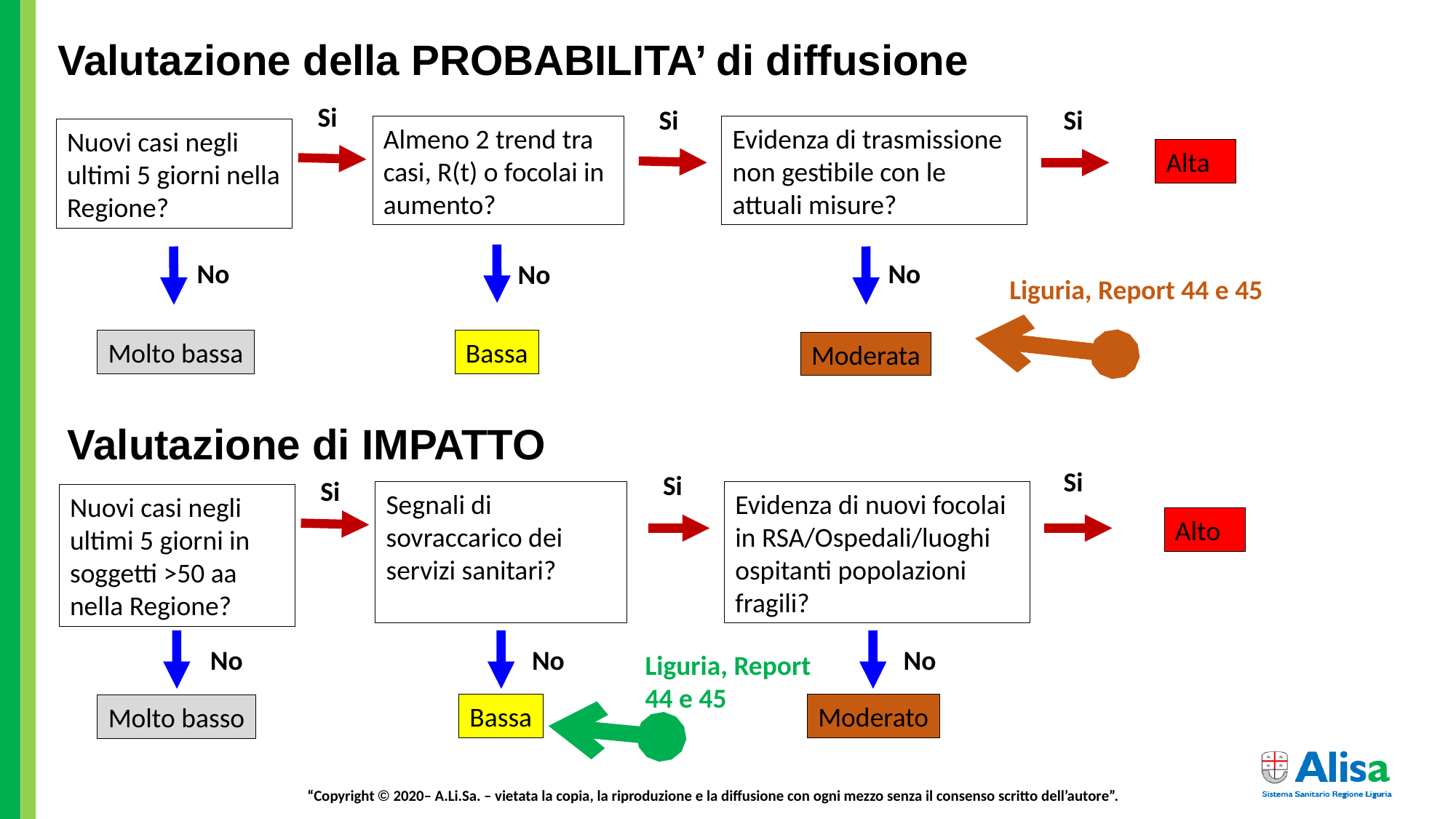

Valutazione della PROBABILITA’ di diffusione
Si
Si
Si
Almeno 2 trend tra casi, R(t) o focolai in aumento?
Evidenza di trasmissione non gestibile con le attuali misure?
Nuovi casi negli ultimi 5 giorni nella Regione?
Alta
No
No
No
Liguria, Report 44 e 45
Bassa
Molto bassa
Moderata
Valutazione di IMPATTO
Si
Si
Si
Segnali di sovraccarico dei servizi sanitari?

Evidenza di nuovi focolai in RSA/Ospedali/luoghi ospitanti popolazioni fragili?
Nuovi casi negli ultimi 5 giorni in soggetti >50 aa nella Regione?
Alto
No
No
No
Liguria, Report  44 e 45
Bassa
Moderato
Molto basso